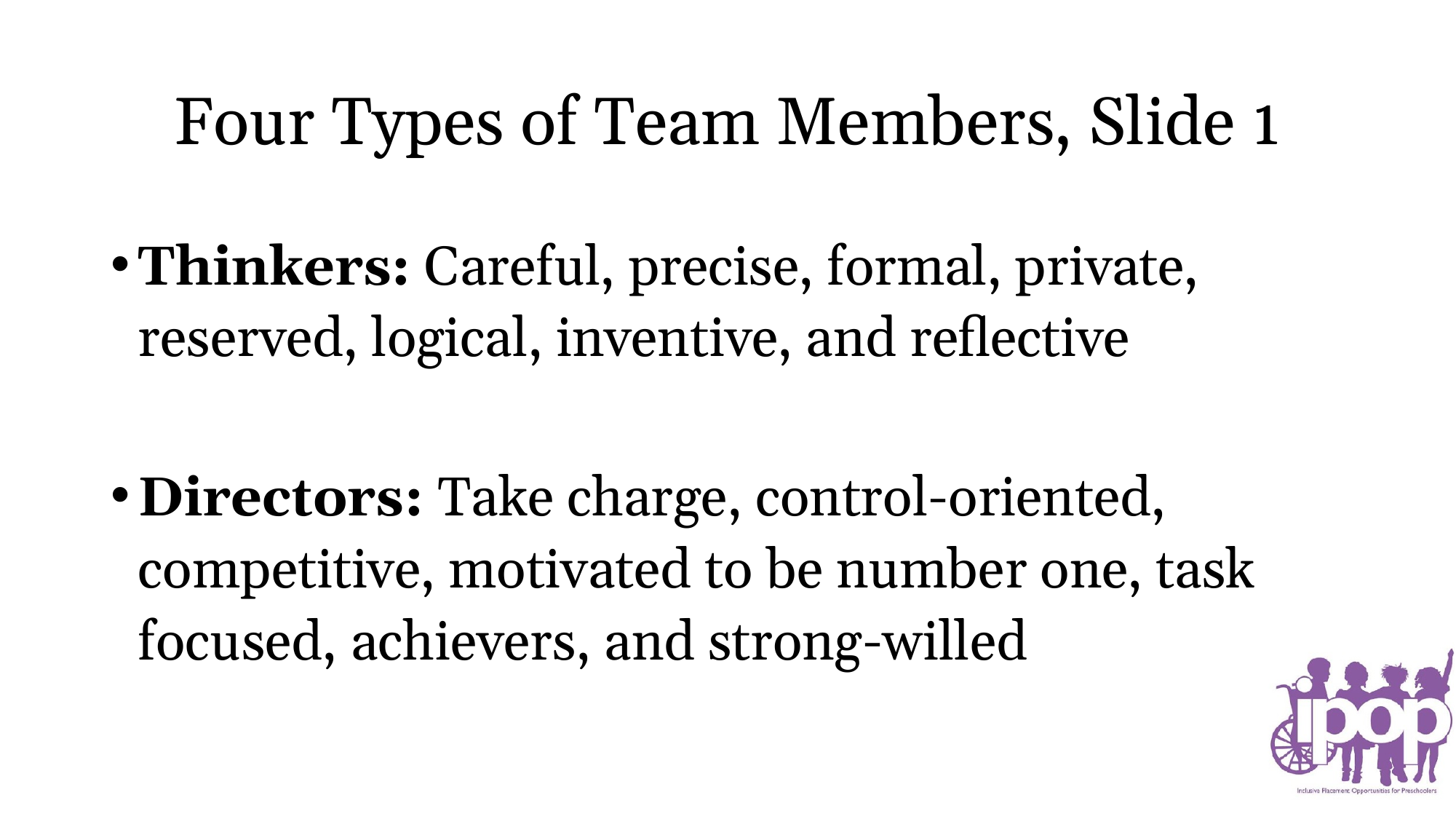

# Four Types of Team Members, Slide 1
Thinkers: Careful, precise, formal, private, reserved, logical, inventive, and reflective

Directors: Take charge, control-oriented, competitive, motivated to be number one, task focused, achievers, and strong-willed